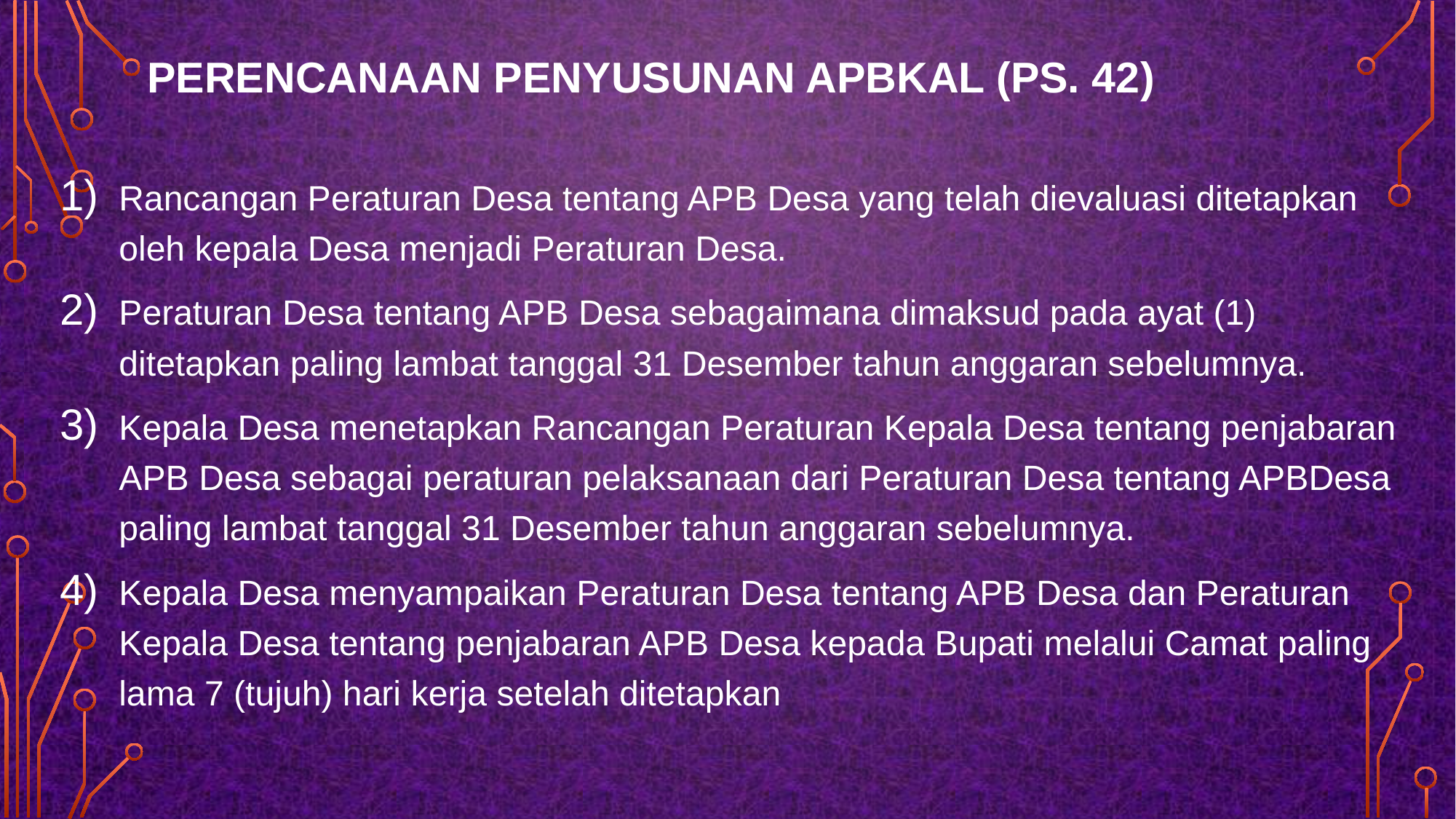

Perencanaan Penyusunan APBKal (Ps. 42)
Rancangan Peraturan Desa tentang APB Desa yang telah dievaluasi ditetapkan oleh kepala Desa menjadi Peraturan Desa.
Peraturan Desa tentang APB Desa sebagaimana dimaksud pada ayat (1) ditetapkan paling lambat tanggal 31 Desember tahun anggaran sebelumnya.
Kepala Desa menetapkan Rancangan Peraturan Kepala Desa tentang penjabaran APB Desa sebagai peraturan pelaksanaan dari Peraturan Desa tentang APBDesa paling lambat tanggal 31 Desember tahun anggaran sebelumnya.
Kepala Desa menyampaikan Peraturan Desa tentang APB Desa dan Peraturan Kepala Desa tentang penjabaran APB Desa kepada Bupati melalui Camat paling lama 7 (tujuh) hari kerja setelah ditetapkan